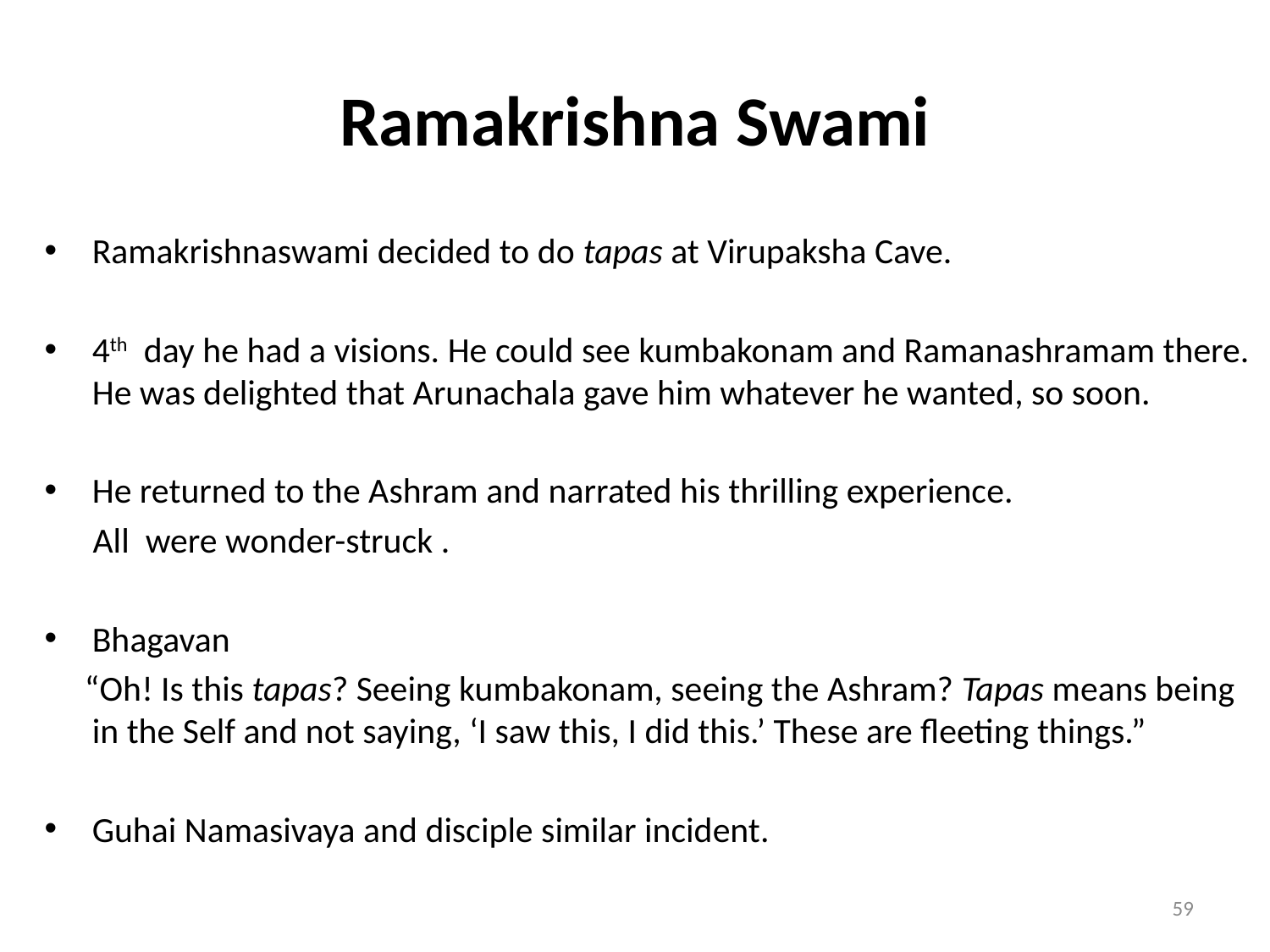

# Ramakrishna Swami
Ramakrishnaswami decided to do tapas at Virupaksha Cave.

4th  day he had a visions. He could see kumbakonam and Ramanashramam there. He was delighted that Arunachala gave him whatever he wanted, so soon.

He returned to the Ashram and narrated his thrilling experience.
      All  were wonder-struck .

Bhagavan
     “Oh! Is this tapas? Seeing kumbakonam, seeing the Ashram? Tapas means being in the Self and not saying, ‘I saw this, I did this.’ These are fleeting things.”

Guhai Namasivaya and disciple similar incident.
59